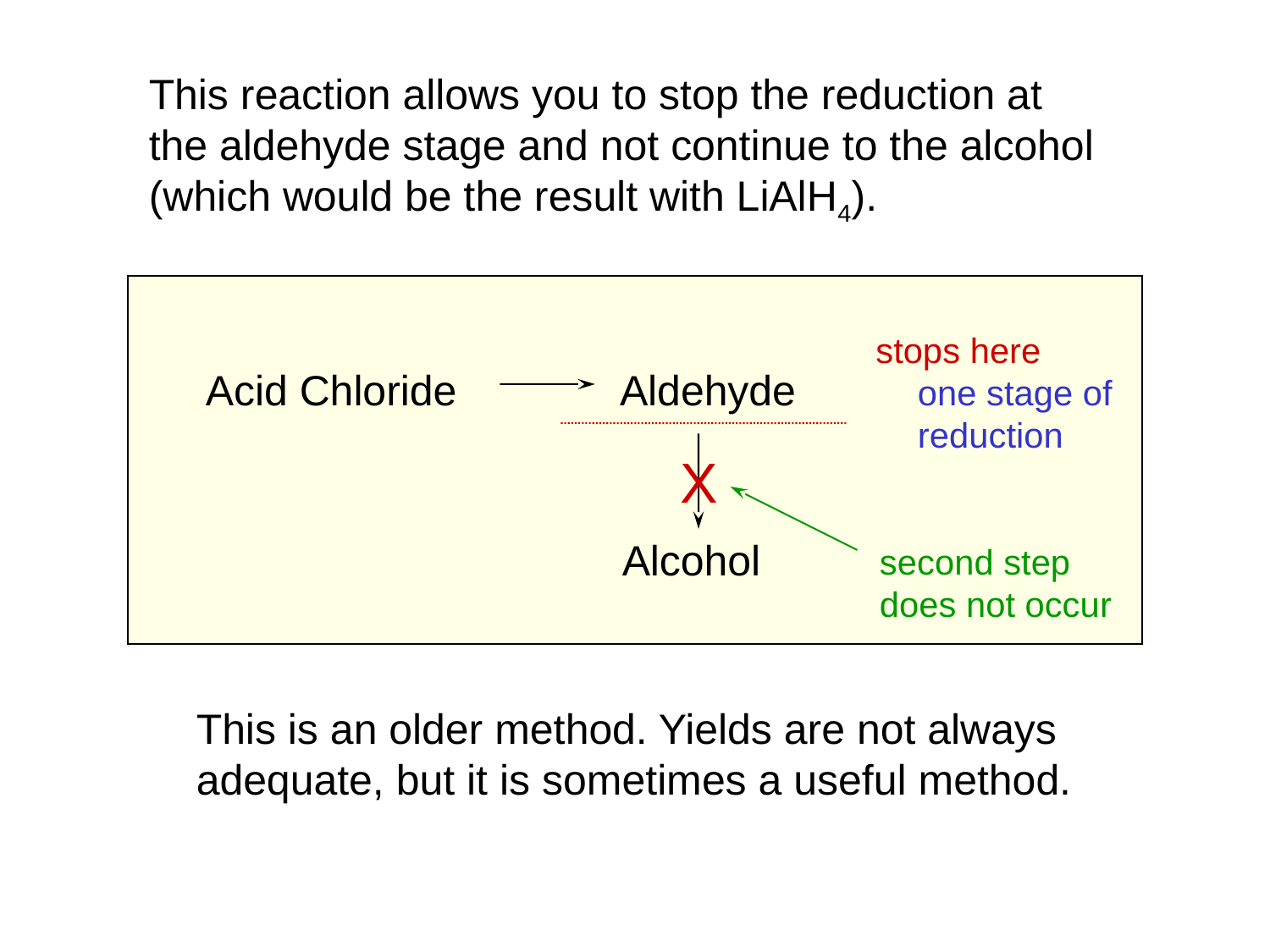

This reaction allows you to stop the reduction at
the aldehyde stage and not continue to the alcohol
(which would be the result with LiAlH4).

stops here
Acid Chloride              Aldehyde
one stage of
reduction

X

Alcohol
second step
does not occur
This is an older method. Yields are not always
adequate, but it is sometimes a useful method.